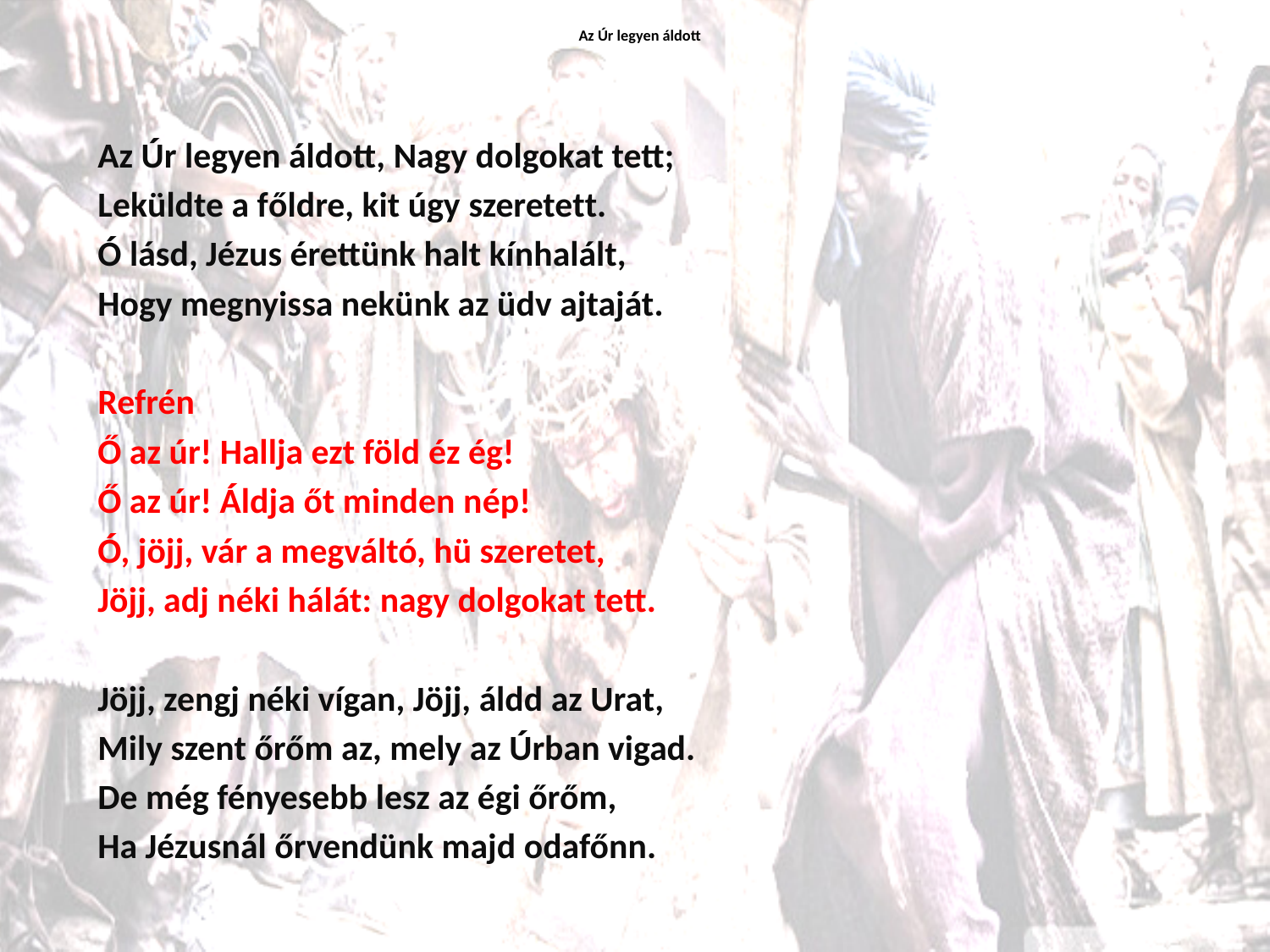

# Az Úr legyen áldott
Az Úr legyen áldott, Nagy dolgokat tett;
Leküldte a főldre, kit úgy szeretett.
Ó lásd, Jézus érettünk halt kínhalált,
Hogy megnyissa nekünk az üdv ajtaját.

Refrén
Ő az úr! Hallja ezt föld éz ég!
Ő az úr! Áldja őt minden nép!
Ó, jöjj, vár a megváltó, hü szeretet,
Jöjj, adj néki hálát: nagy dolgokat tett.

Jöjj, zengj néki vígan, Jöjj, áldd az Urat,
Mily szent őrőm az, mely az Úrban vigad.
De még fényesebb lesz az égi őrőm,
Ha Jézusnál őrvendünk majd odafőnn.